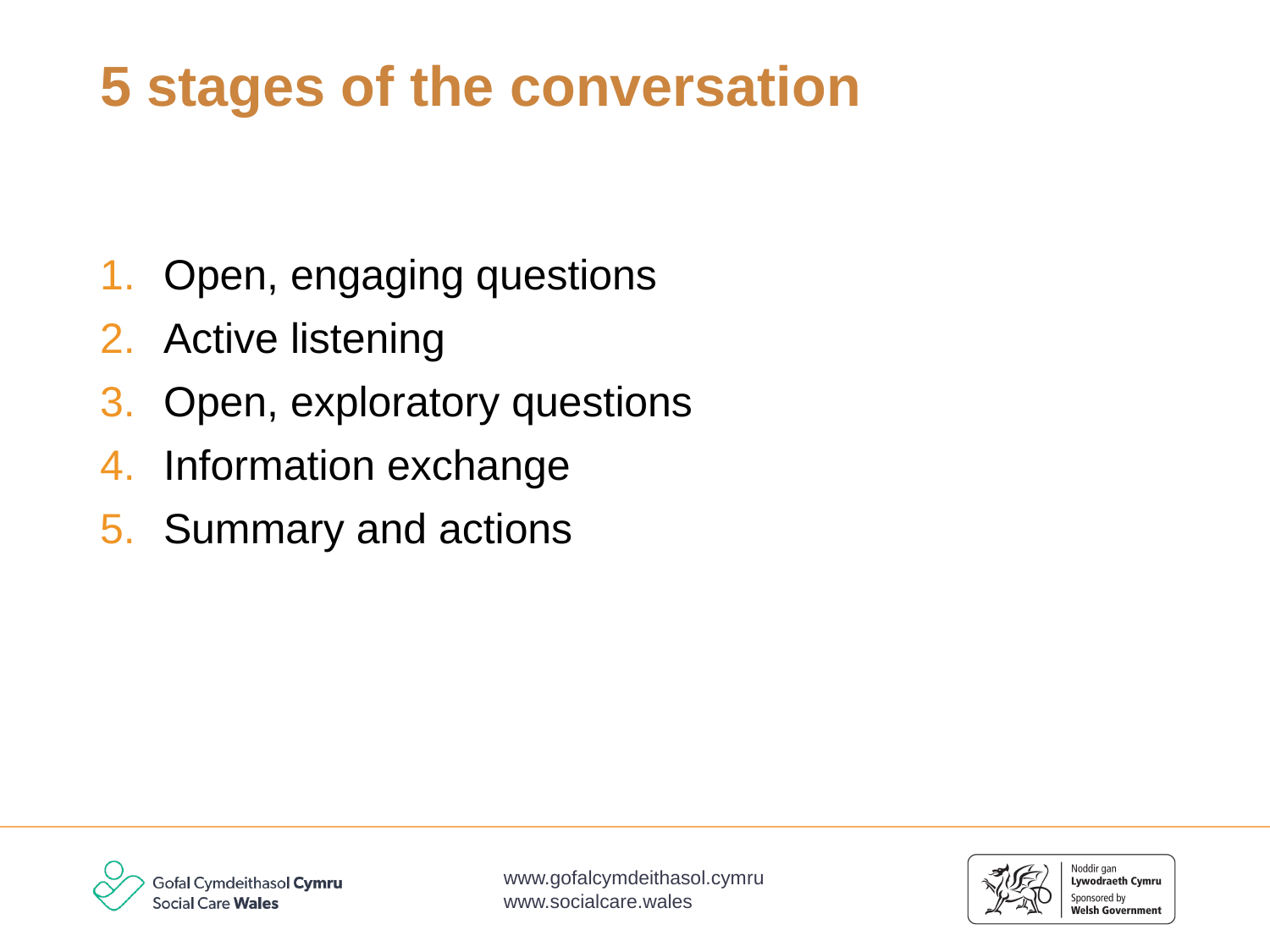

# 5 stages of the conversation
Open, engaging questions
Active listening
Open, exploratory questions
Information exchange
Summary and actions